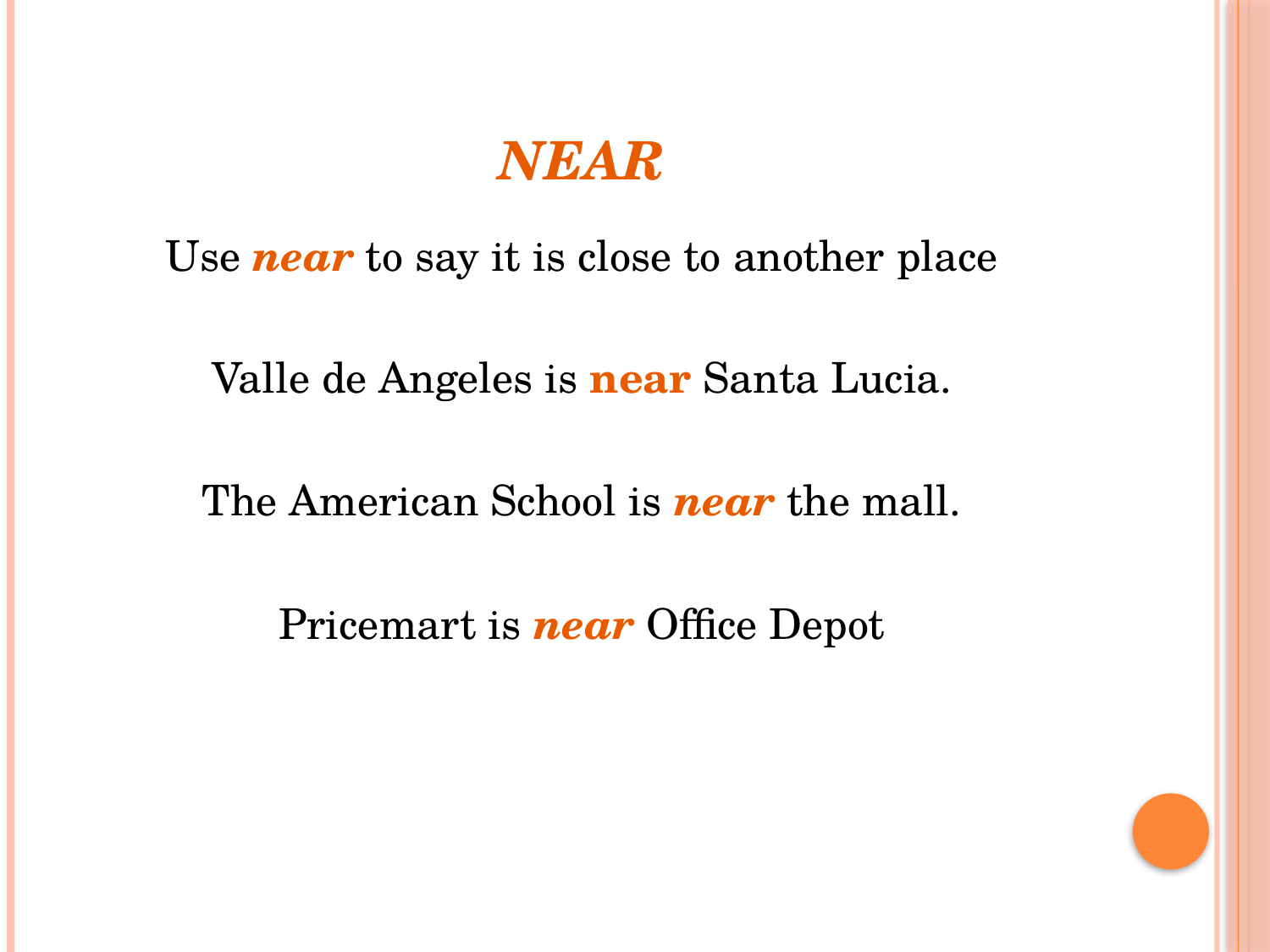

# near
Use near to say it is close to another place

Valle de Angeles is near Santa Lucia.

The American School is near the mall.

Pricemart is near Office Depot